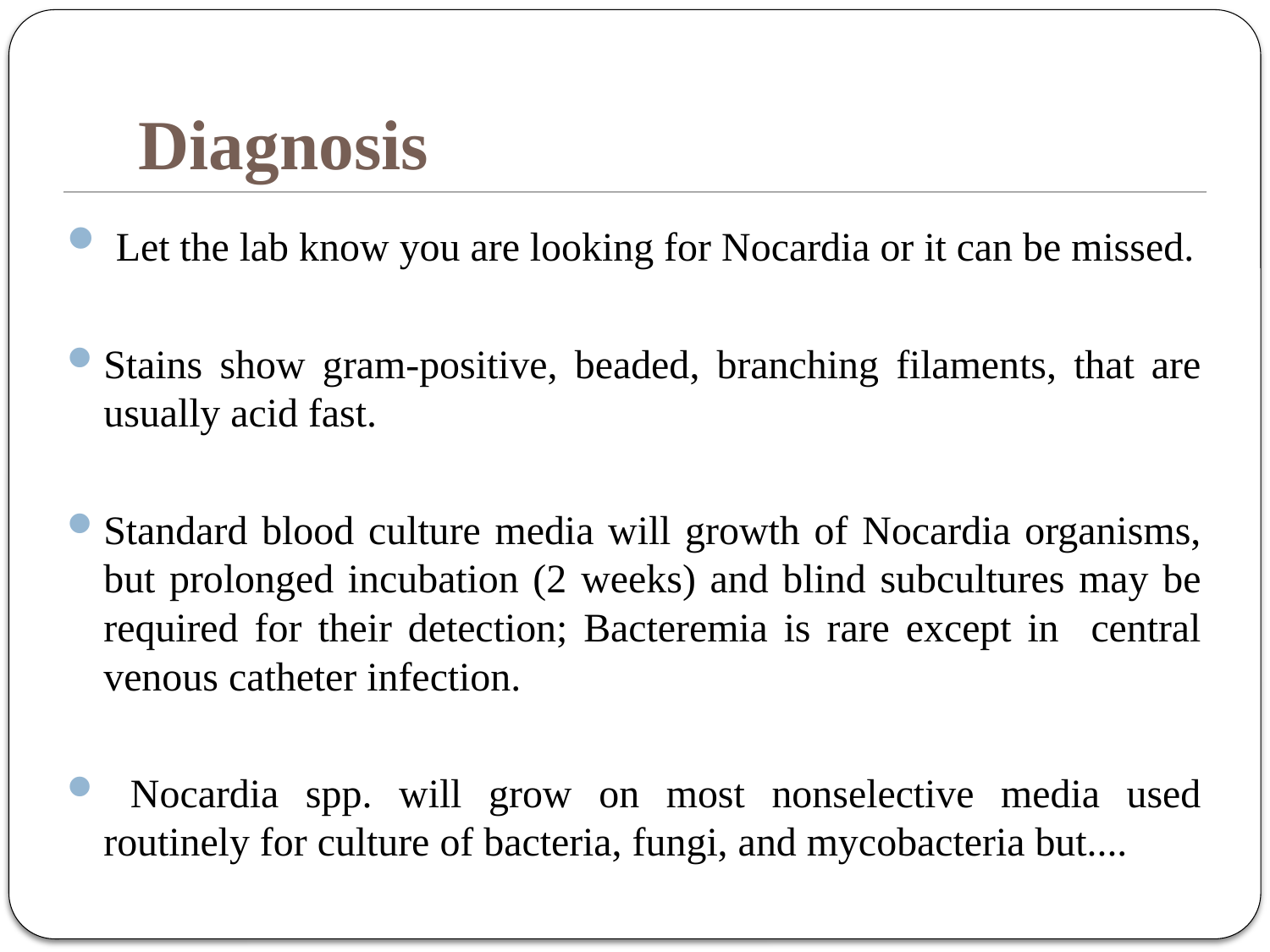

# Diagnosis

 Let the lab know you are looking for Nocardia or it can be missed.

Stains show gram-positive, beaded, branching filaments, that are usually acid fast.

Standard blood culture media will growth of Nocardia organisms, but prolonged incubation (2 weeks) and blind subcultures may be required for their detection; Bacteremia is rare except in  central venous catheter infection.

 Nocardia spp. will grow on most nonselective media used routinely for culture of bacteria, fungi, and mycobacteria but....